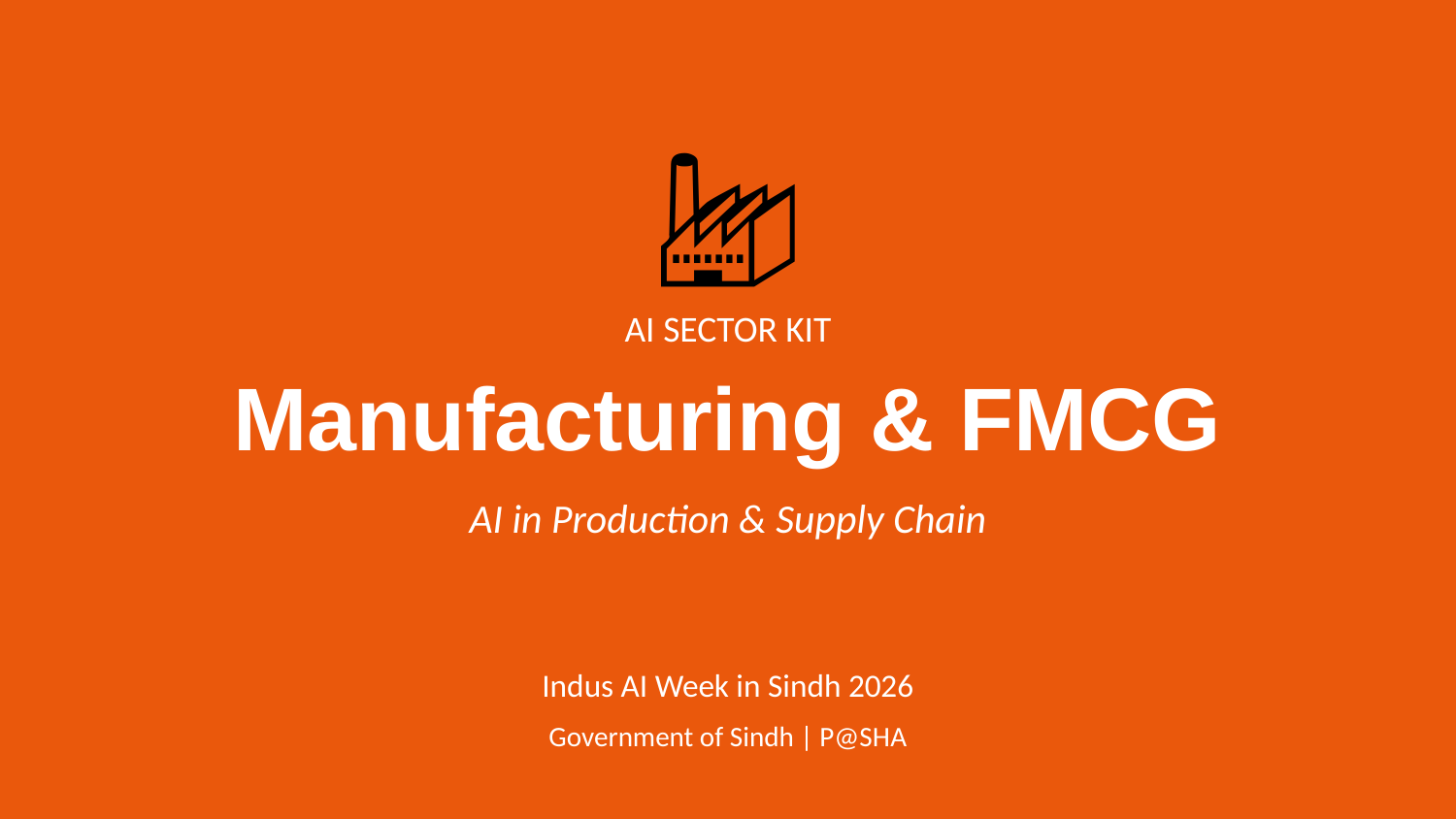

🏭
AI SECTOR KIT
Manufacturing & FMCG
AI in Production & Supply Chain
Indus AI Week in Sindh 2026
Government of Sindh | P@SHA